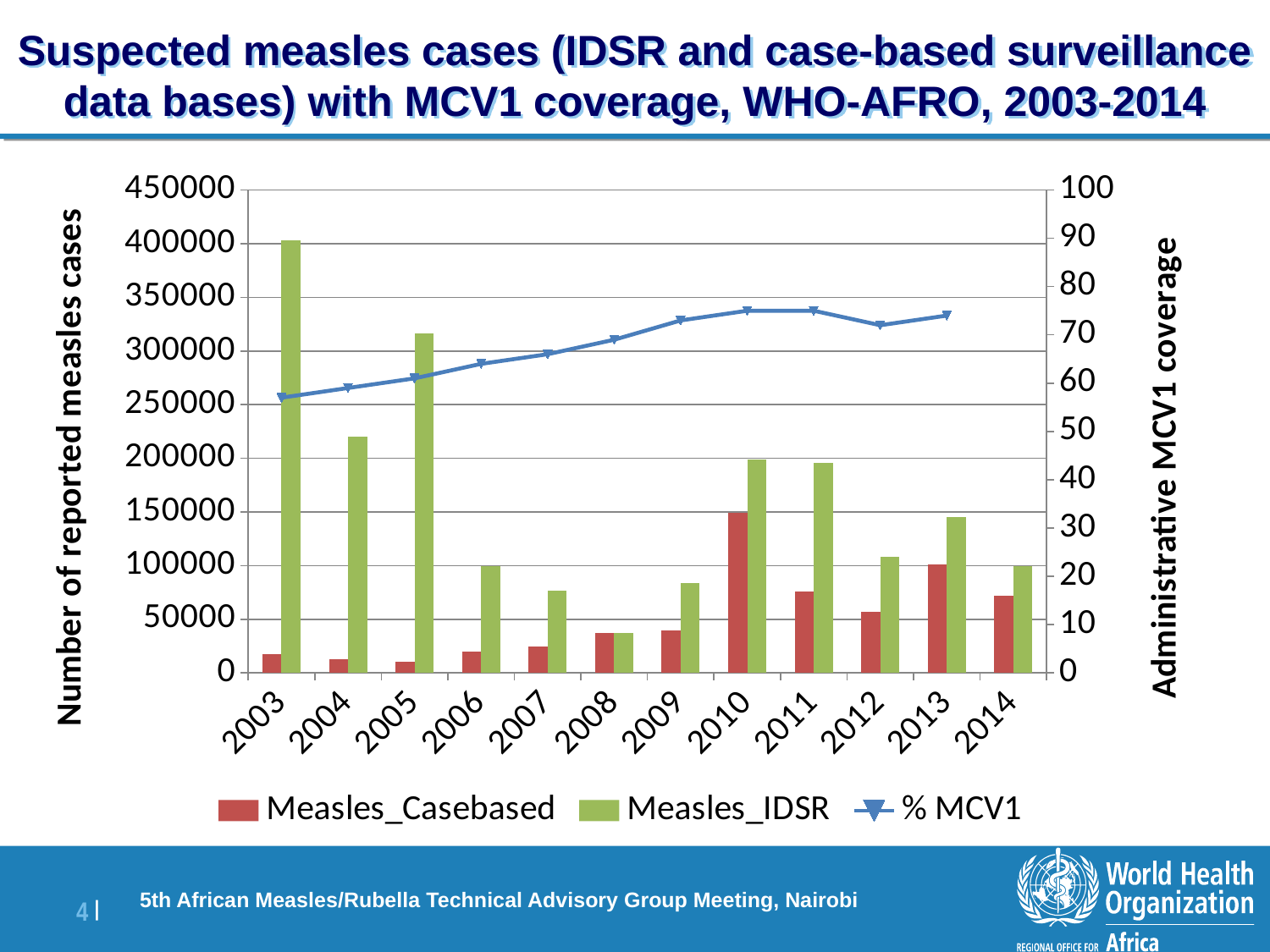

# Suspected measles cases (IDSR and case-based surveillance data bases) with MCV1 coverage, WHO-AFRO, 2003-2014

[unsupported chart]